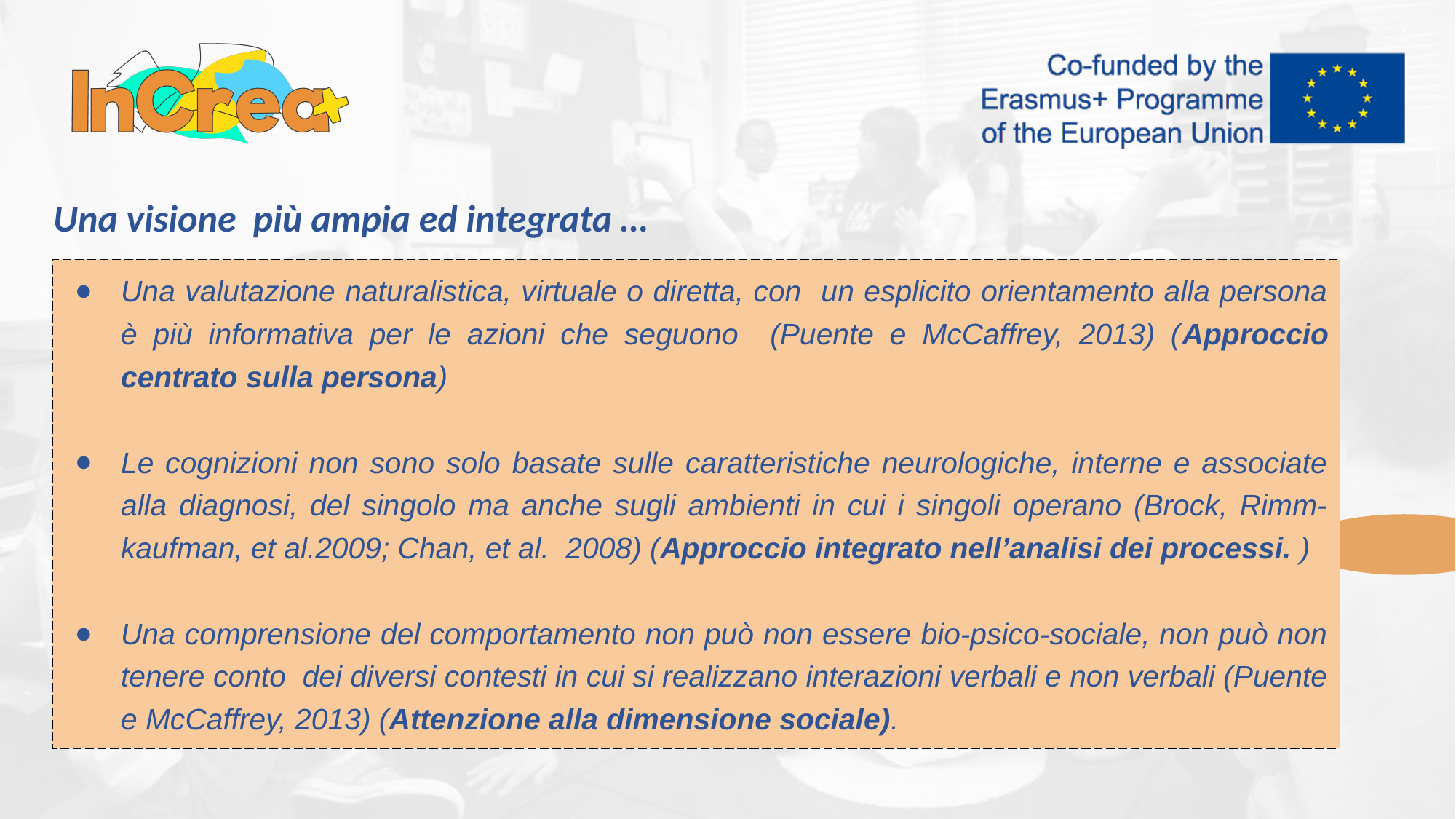

# Una visione  più ampia ed integrata …
Una valutazione naturalistica, virtuale o diretta, con  un esplicito orientamento alla persona è più informativa per le azioni che seguono  (Puente e McCaffrey, 2013) (Approccio centrato sulla persona)

Le cognizioni non sono solo basate sulle caratteristiche neurologiche, interne e associate alla diagnosi, del singolo ma anche sugli ambienti in cui i singoli operano (Brock, Rimm-kaufman, et al.2009; Chan, et al.  2008) (Approccio integrato nell’analisi dei processi. )

Una comprensione del comportamento non può non essere bio-psico-sociale, non può non tenere conto  dei diversi contesti in cui si realizzano interazioni verbali e non verbali (Puente e McCaffrey, 2013) (Attenzione alla dimensione sociale).